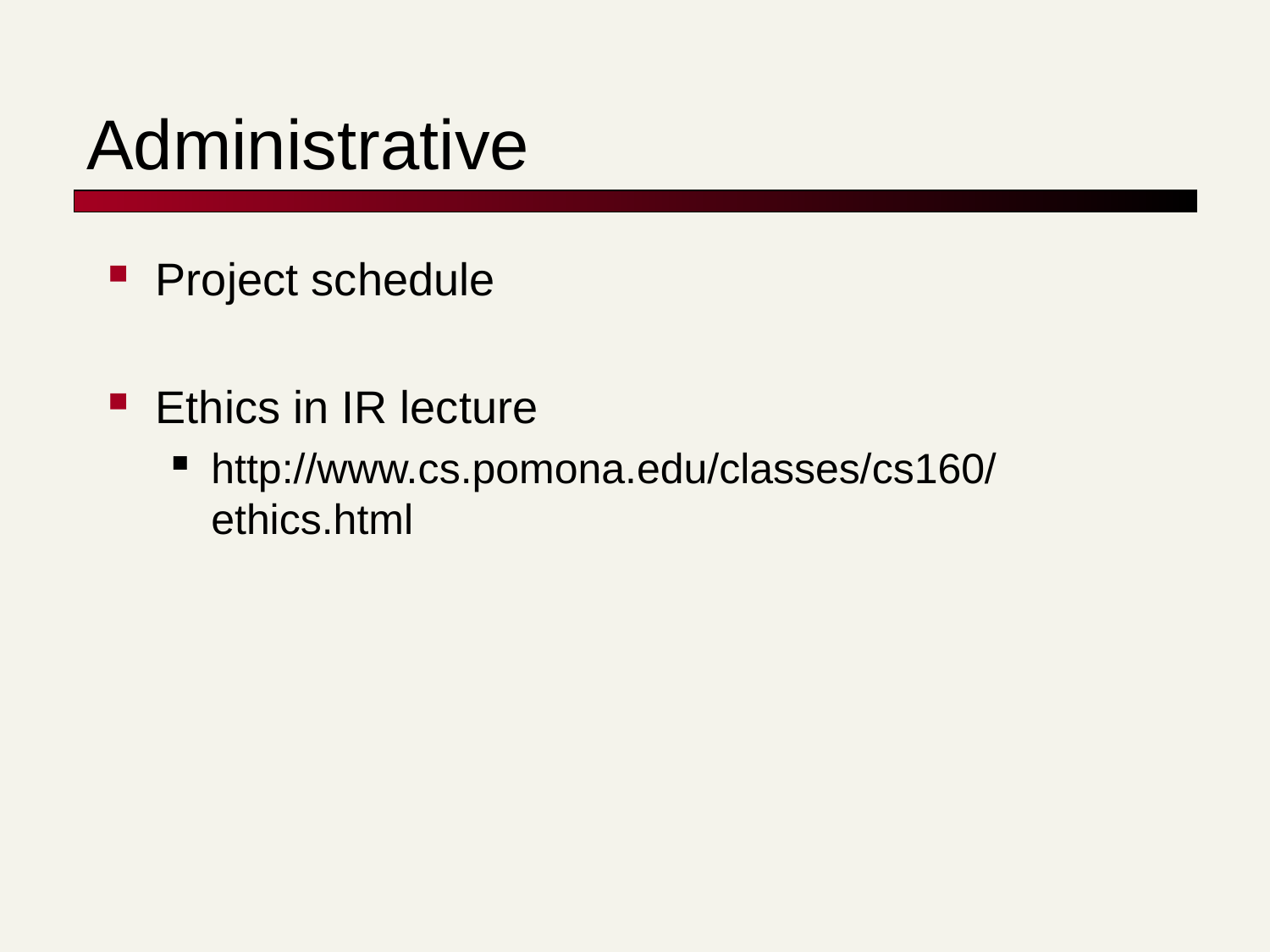

# Administrative
Project schedule

Ethics in IR lecture
http://www.cs.pomona.edu/classes/cs160/ethics.html